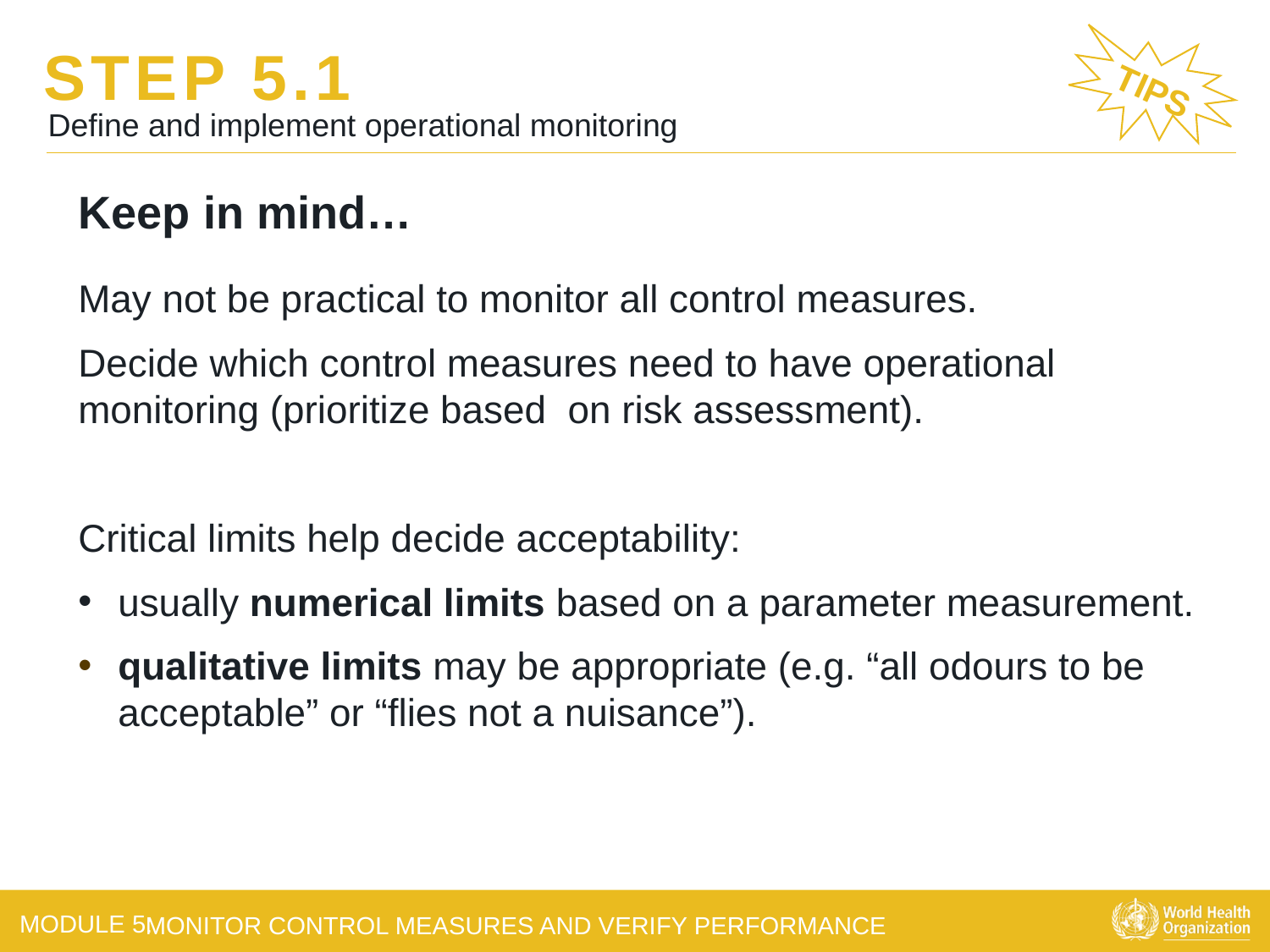

TIPS
Keep in mind…
May not be practical to monitor all control measures.
Decide which control measures need to have operational monitoring (prioritize based  on risk assessment).

Critical limits help decide acceptability:
usually numerical limits based on a parameter measurement.
qualitative limits may be appropriate (e.g. “all odours to be acceptable” or “flies not a nuisance”).